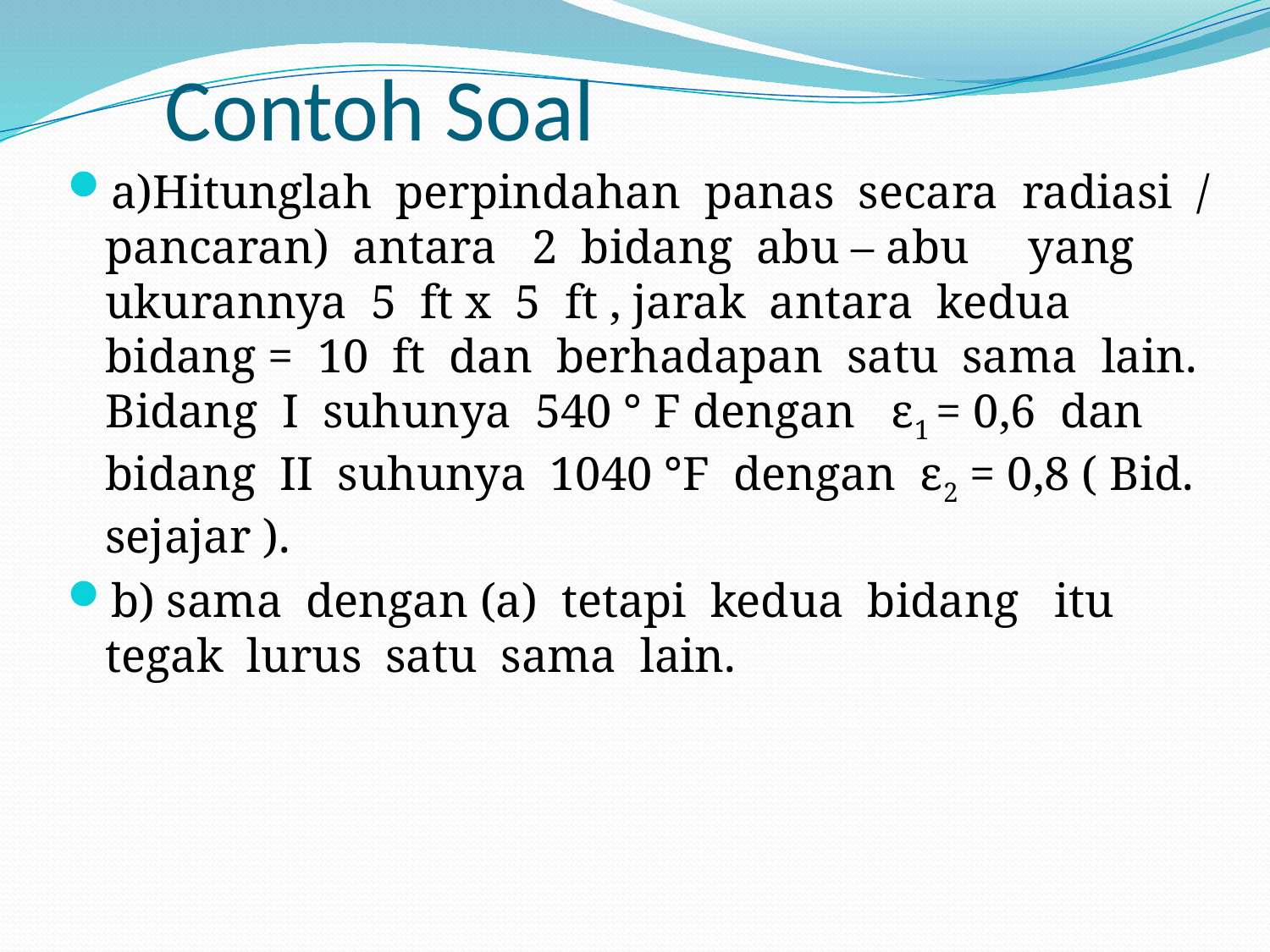

# Contoh Soal
a)Hitunglah  perpindahan  panas  secara  radiasi  / pancaran)  antara   2  bidang  abu – abu     yang  ukurannya  5  ft x  5  ft , jarak  antara  kedua  bidang =  10  ft  dan  berhadapan  satu  sama  lain.  Bidang  I  suhunya  540 ° F dengan   ε1 = 0,6  dan  bidang  II  suhunya  1040 °F  dengan  ε2 = 0,8 ( Bid. sejajar ).
b) sama  dengan (a)  tetapi  kedua  bidang   itu  tegak  lurus  satu  sama  lain.